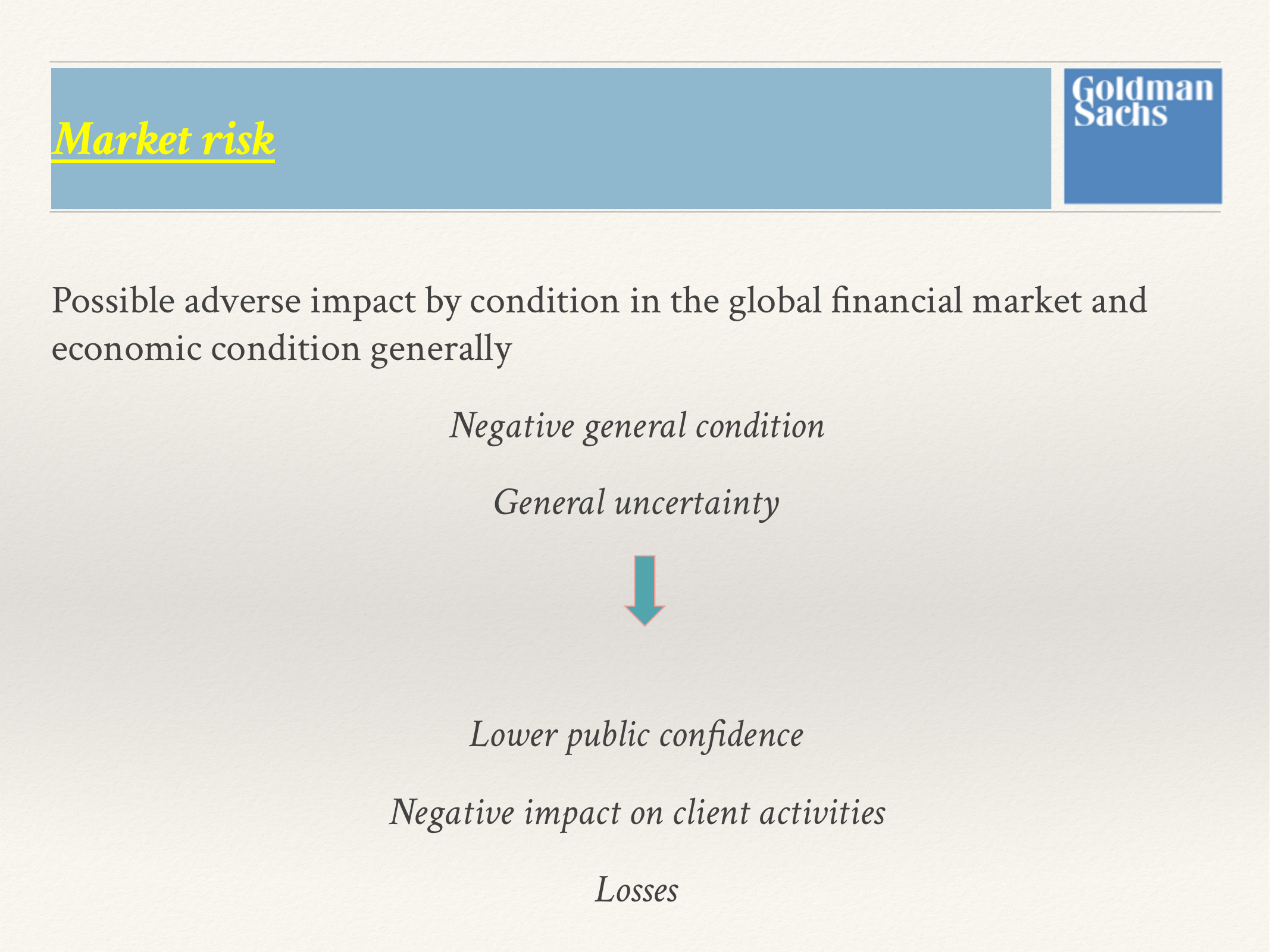

# Market risk
Possible adverse impact by condition in the global financial market and economic condition generally
Negative general condition
General uncertainty

Lower public confidence
Negative impact on client activities
Losses